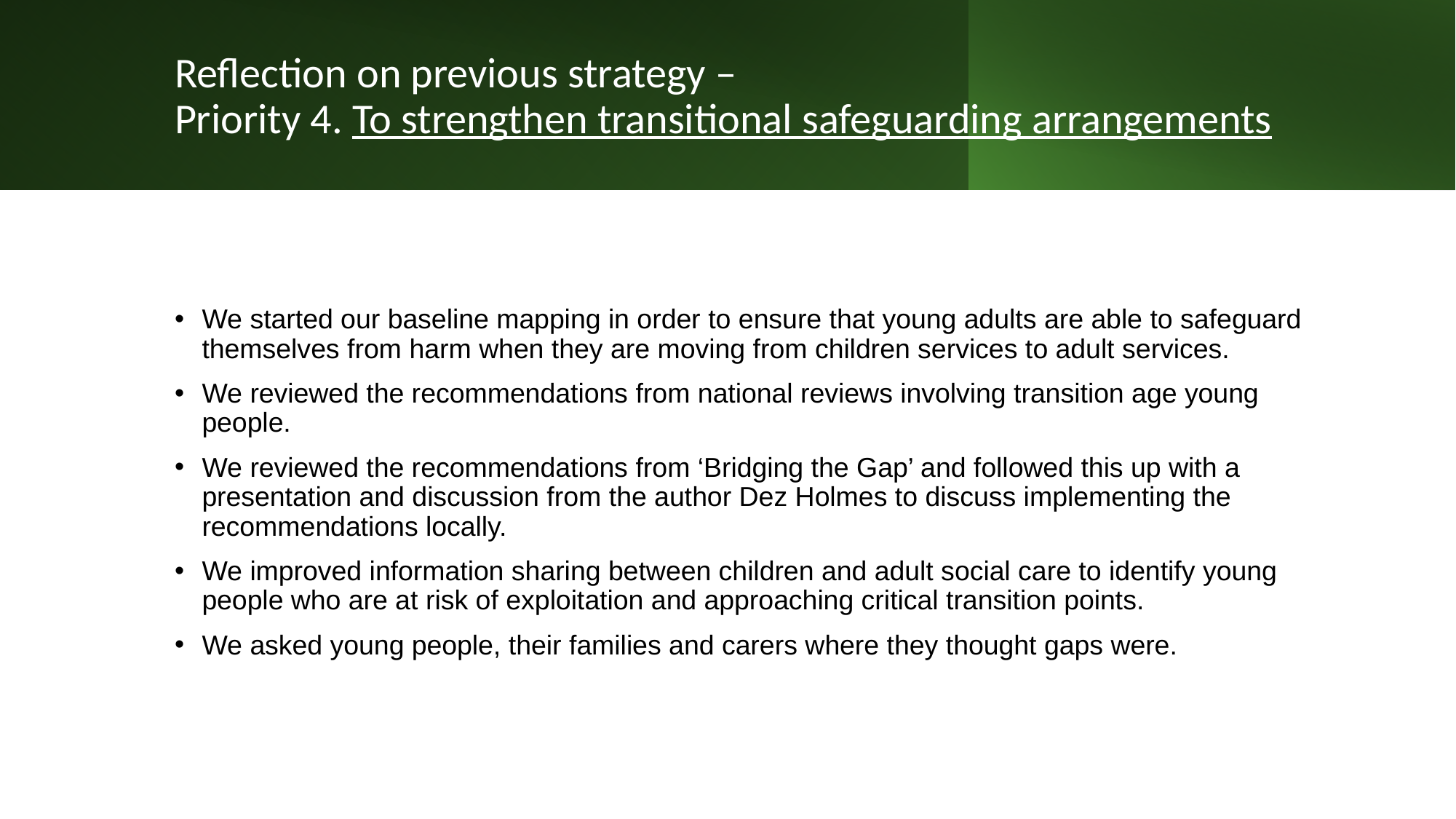

# Reflection on previous strategy – Priority 4. To strengthen transitional safeguarding arrangements
We started our baseline mapping in order to ensure that young adults are able to safeguard themselves from harm when they are moving from children services to adult services.
We reviewed the recommendations from national reviews involving transition age young people.
We reviewed the recommendations from ‘Bridging the Gap’ and followed this up with a presentation and discussion from the author Dez Holmes to discuss implementing the recommendations locally.
We improved information sharing between children and adult social care to identify young people who are at risk of exploitation and approaching critical transition points.
We asked young people, their families and carers where they thought gaps were.